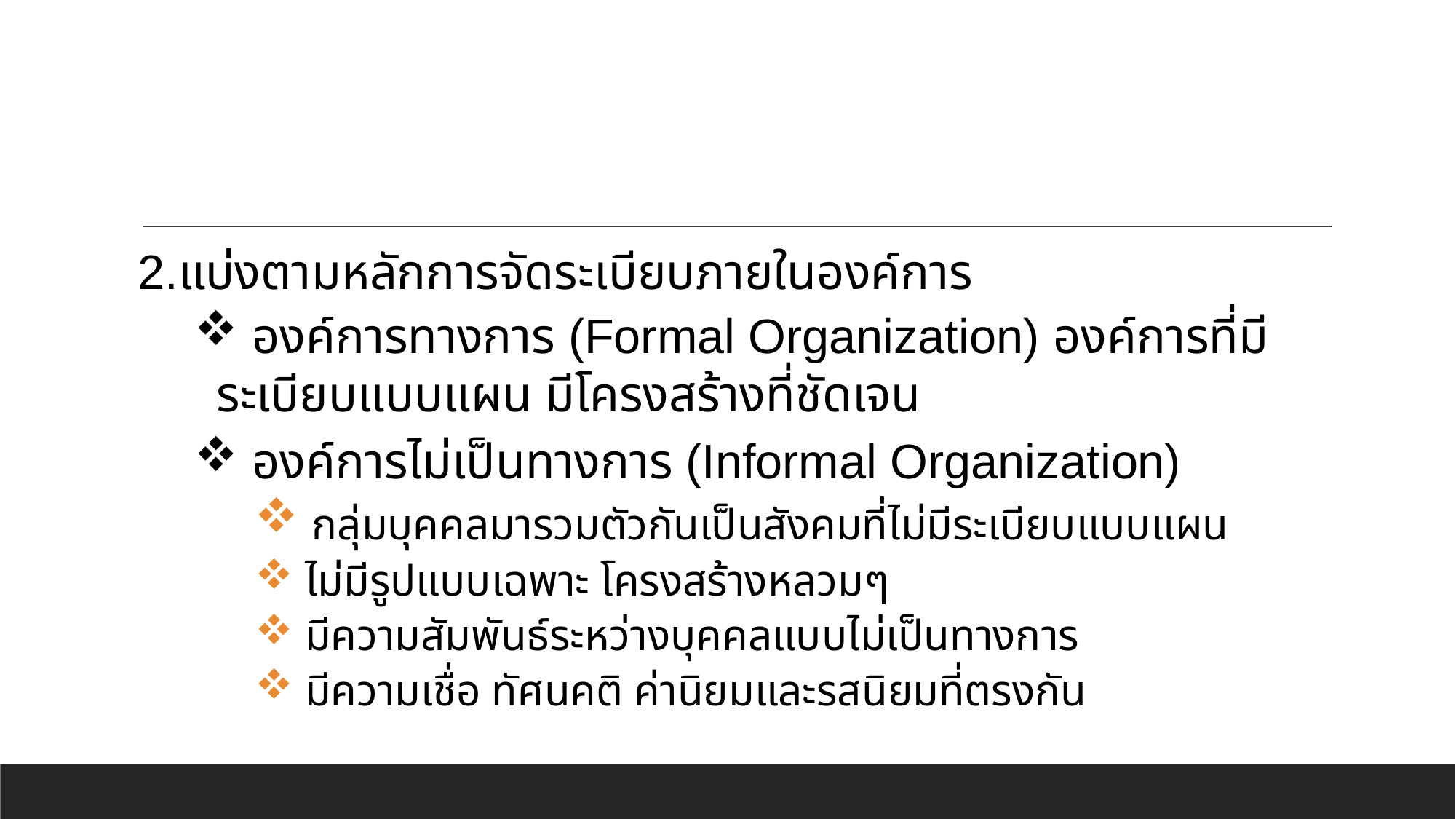

2.แบ่งตามหลักการจัดระเบียบภายในองค์การ
 องค์การทางการ (Formal Organization) องค์การที่มีระเบียบแบบแผน มีโครงสร้างที่ชัดเจน
 องค์การไม่เป็นทางการ (Informal Organization)
 กลุ่มบุคคลมารวมตัวกันเป็นสังคมที่ไม่มีระเบียบแบบแผน
 ไม่มีรูปแบบเฉพาะ โครงสร้างหลวมๆ
 มีความสัมพันธ์ระหว่างบุคคลแบบไม่เป็นทางการ
 มีความเชื่อ ทัศนคติ ค่านิยมและรสนิยมที่ตรงกัน